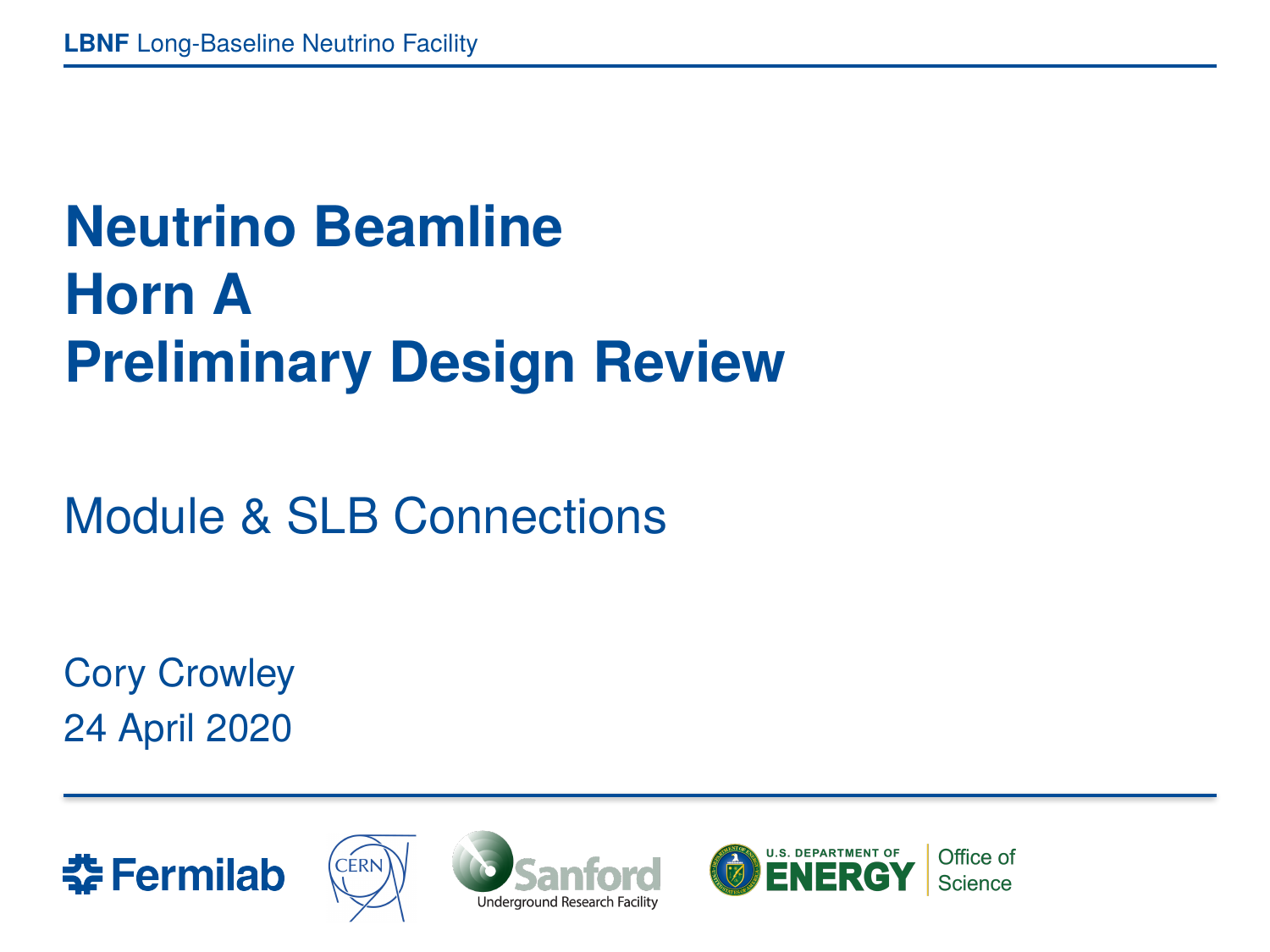

# Neutrino Beamline Horn A Preliminary Design Review
Module & SLB Connections
Cory Crowley
24 April 2020